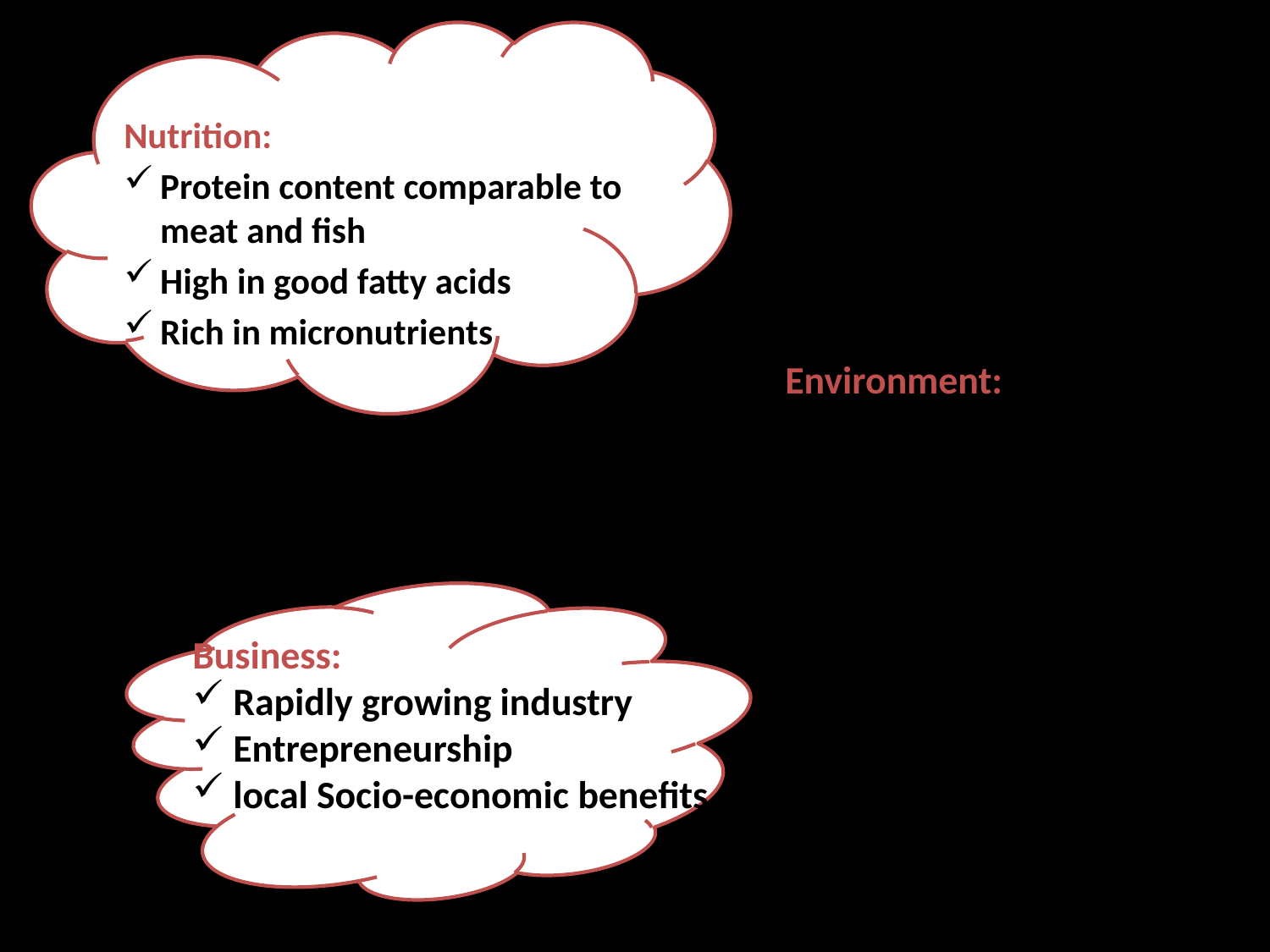

Nutrition:
Protein content comparable to meat and fish
High in good fatty acids
Rich in micronutrients

#
Environment:
 Require less water
 Emit fewer greenhouse gasses
Efficient feed conversion rates

Business:
 Rapidly growing industry
 Entrepreneurship
 local Socio-economic benefits